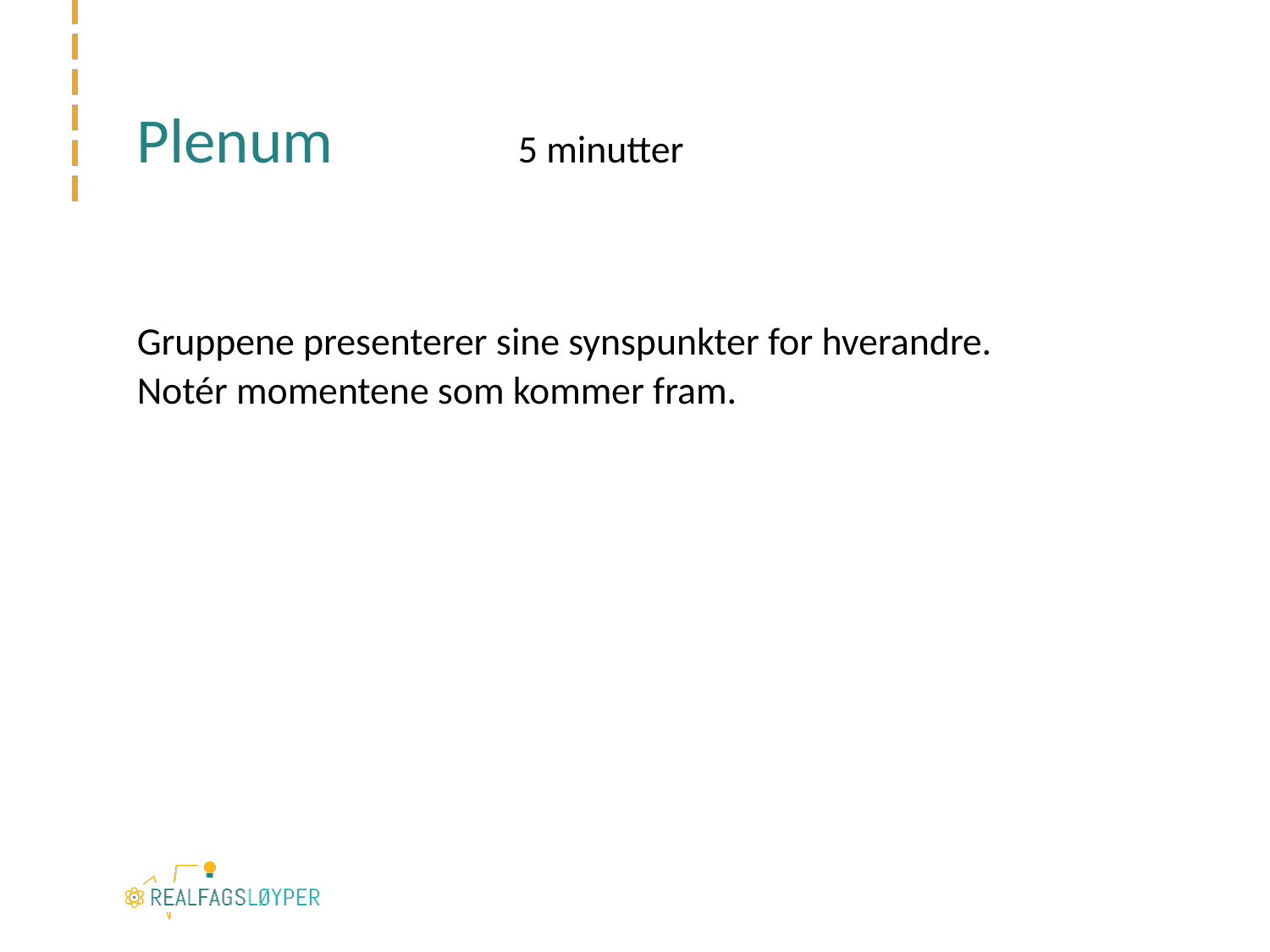

# Plenum		5 minutter

Gruppene presenterer sine synspunkter for hverandre.
Notér momentene som kommer fram.